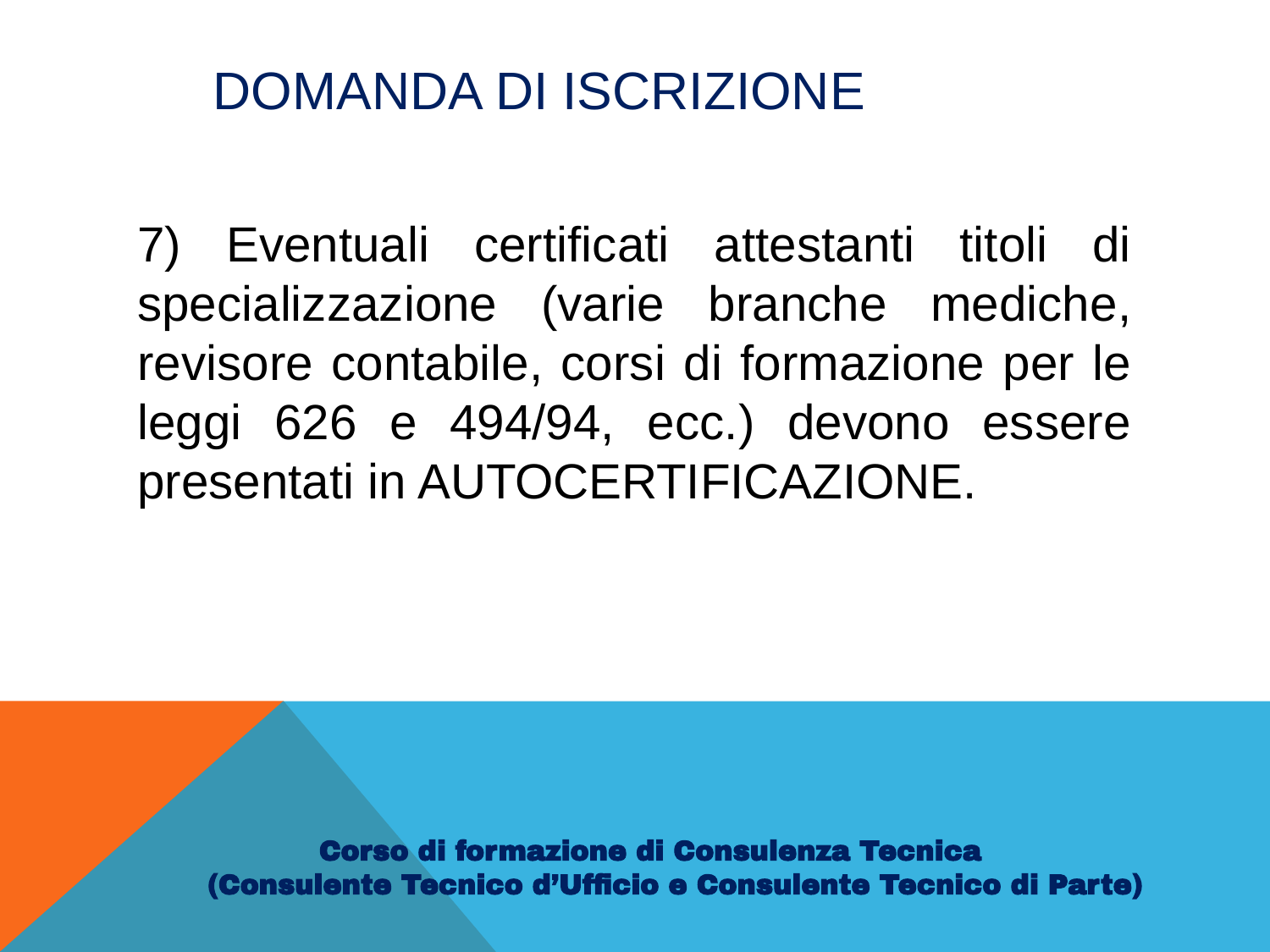

# Domanda di iscrizione
7) Eventuali certificati attestanti titoli di specializzazione (varie branche mediche, revisore contabile, corsi di formazione per le leggi 626 e 494/94, ecc.) devono essere presentati in AUTOCERTIFICAZIONE.
            Corso di formazione di Consulenza Tecnica
(Consulente Tecnico d’Ufficio e Consulente Tecnico di Parte)